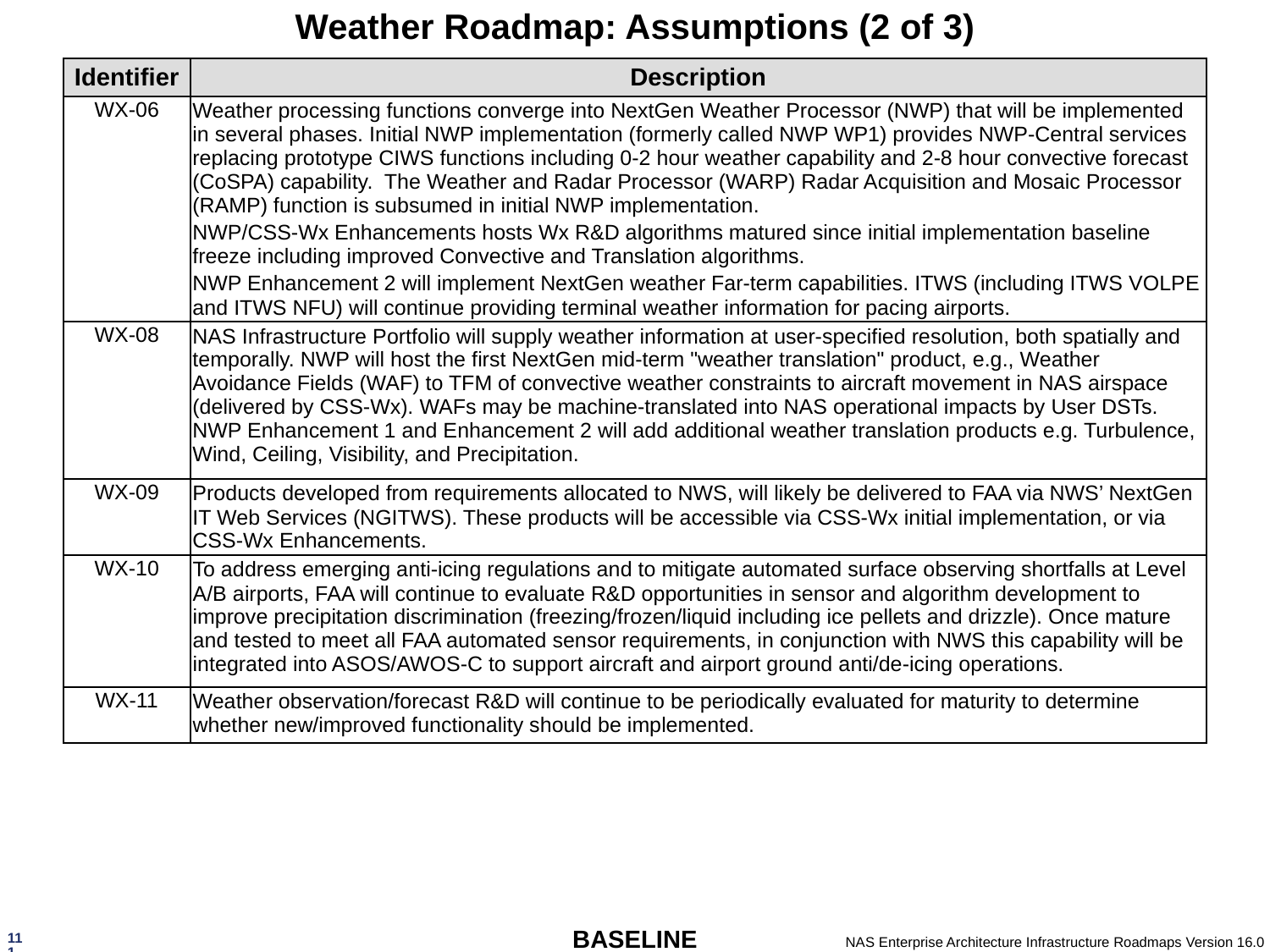

# Weather Roadmap: Assumptions (2 of 3)
| Identifier | Description |
| --- | --- |
| WX-06 | Weather processing functions converge into NextGen Weather Processor (NWP) that will be implemented in several phases. Initial NWP implementation (formerly called NWP WP1) provides NWP-Central services replacing prototype CIWS functions including 0-2 hour weather capability and 2-8 hour convective forecast (CoSPA) capability. The Weather and Radar Processor (WARP) Radar Acquisition and Mosaic Processor (RAMP) function is subsumed in initial NWP implementation. NWP/CSS-Wx Enhancements hosts Wx R&D algorithms matured since initial implementation baseline freeze including improved Convective and Translation algorithms. NWP Enhancement 2 will implement NextGen weather Far-term capabilities. ITWS (including ITWS VOLPE and ITWS NFU) will continue providing terminal weather information for pacing airports. |
| WX-08 | NAS Infrastructure Portfolio will supply weather information at user-specified resolution, both spatially and temporally. NWP will host the first NextGen mid-term "weather translation" product, e.g., Weather Avoidance Fields (WAF) to TFM of convective weather constraints to aircraft movement in NAS airspace (delivered by CSS-Wx). WAFs may be machine-translated into NAS operational impacts by User DSTs. NWP Enhancement 1 and Enhancement 2 will add additional weather translation products e.g. Turbulence, Wind, Ceiling, Visibility, and Precipitation. |
| WX-09 | Products developed from requirements allocated to NWS, will likely be delivered to FAA via NWS’ NextGen IT Web Services (NGITWS). These products will be accessible via CSS-Wx initial implementation, or via CSS-Wx Enhancements. |
| WX-10 | To address emerging anti-icing regulations and to mitigate automated surface observing shortfalls at Level A/B airports, FAA will continue to evaluate R&D opportunities in sensor and algorithm development to improve precipitation discrimination (freezing/frozen/liquid including ice pellets and drizzle). Once mature and tested to meet all FAA automated sensor requirements, in conjunction with NWS this capability will be integrated into ASOS/AWOS-C to support aircraft and airport ground anti/de-icing operations. |
| WX-11 | Weather observation/forecast R&D will continue to be periodically evaluated for maturity to determine whether new/improved functionality should be implemented. |
111